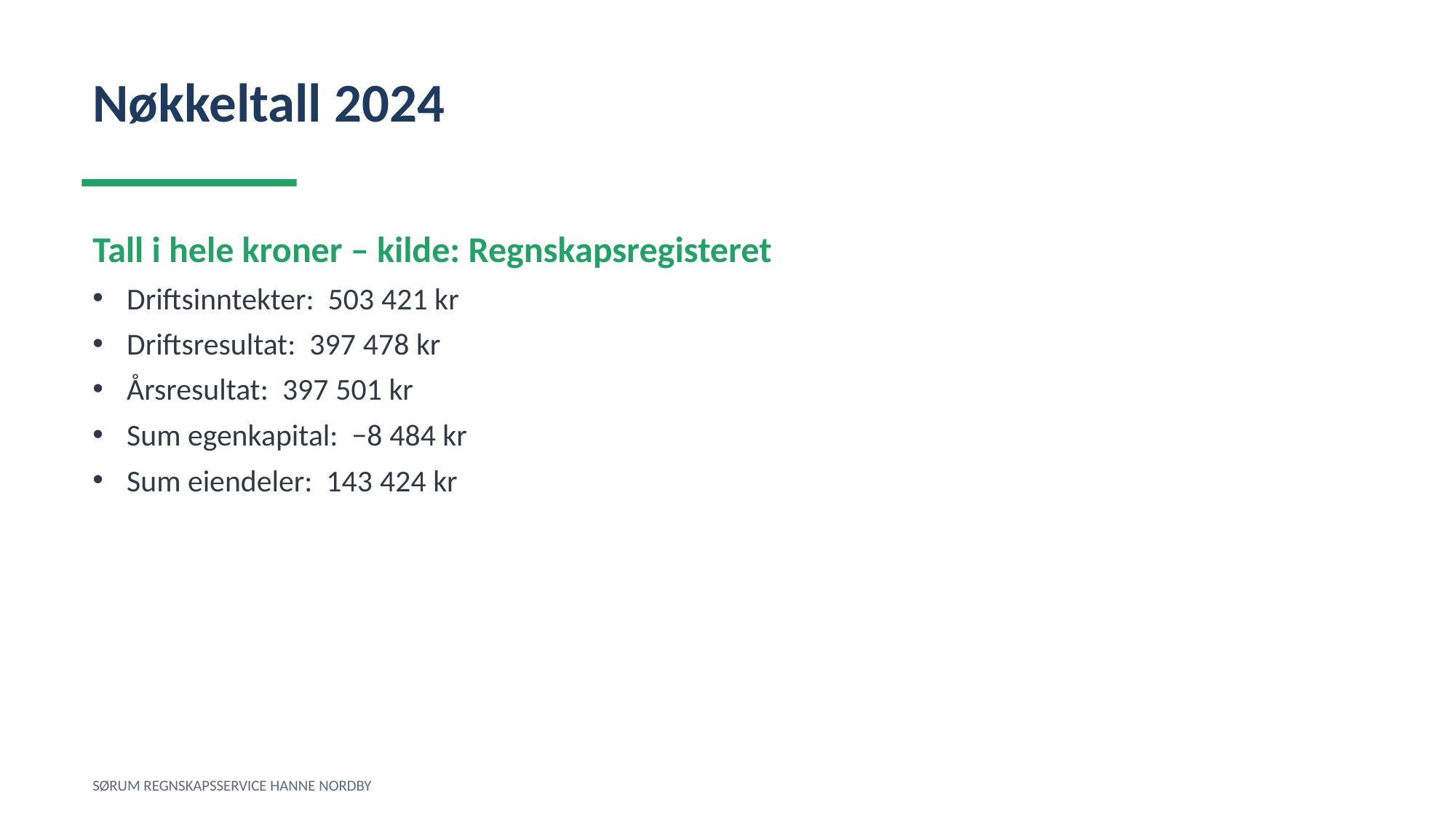

Nøkkeltall 2024

Tall i hele kroner – kilde: Regnskapsregisteret
Driftsinntekter:  503 421 kr
Driftsresultat:  397 478 kr
Årsresultat:  397 501 kr
Sum egenkapital:  −8 484 kr
Sum eiendeler:  143 424 kr
SØRUM REGNSKAPSSERVICE HANNE NORDBY